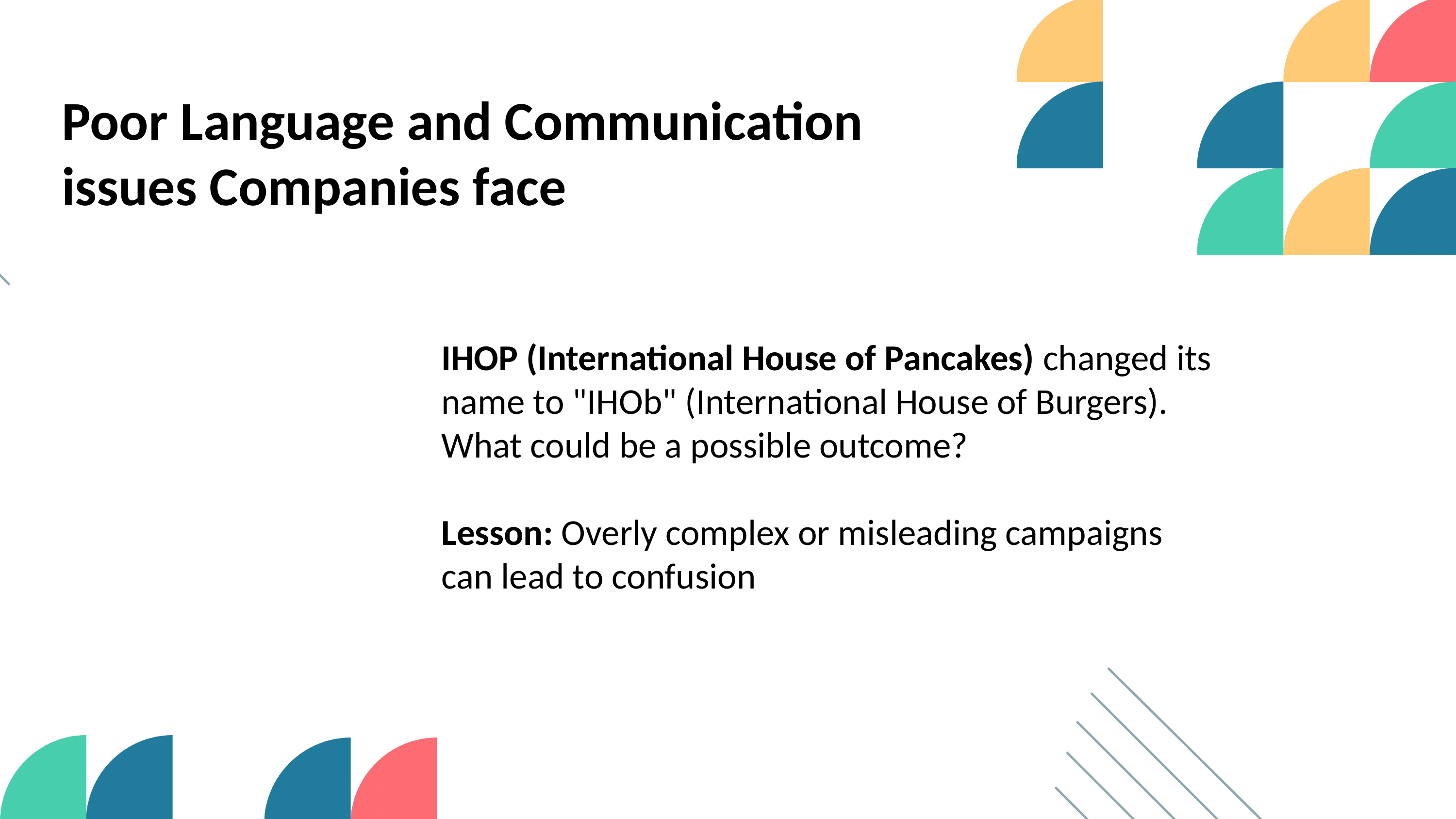

Poor Language and Communication issues Companies face

IHOP (International House of Pancakes) changed its name to "IHOb" (International House of Burgers). What could be a possible outcome?

Lesson: Overly complex or misleading campaigns can lead to confusion